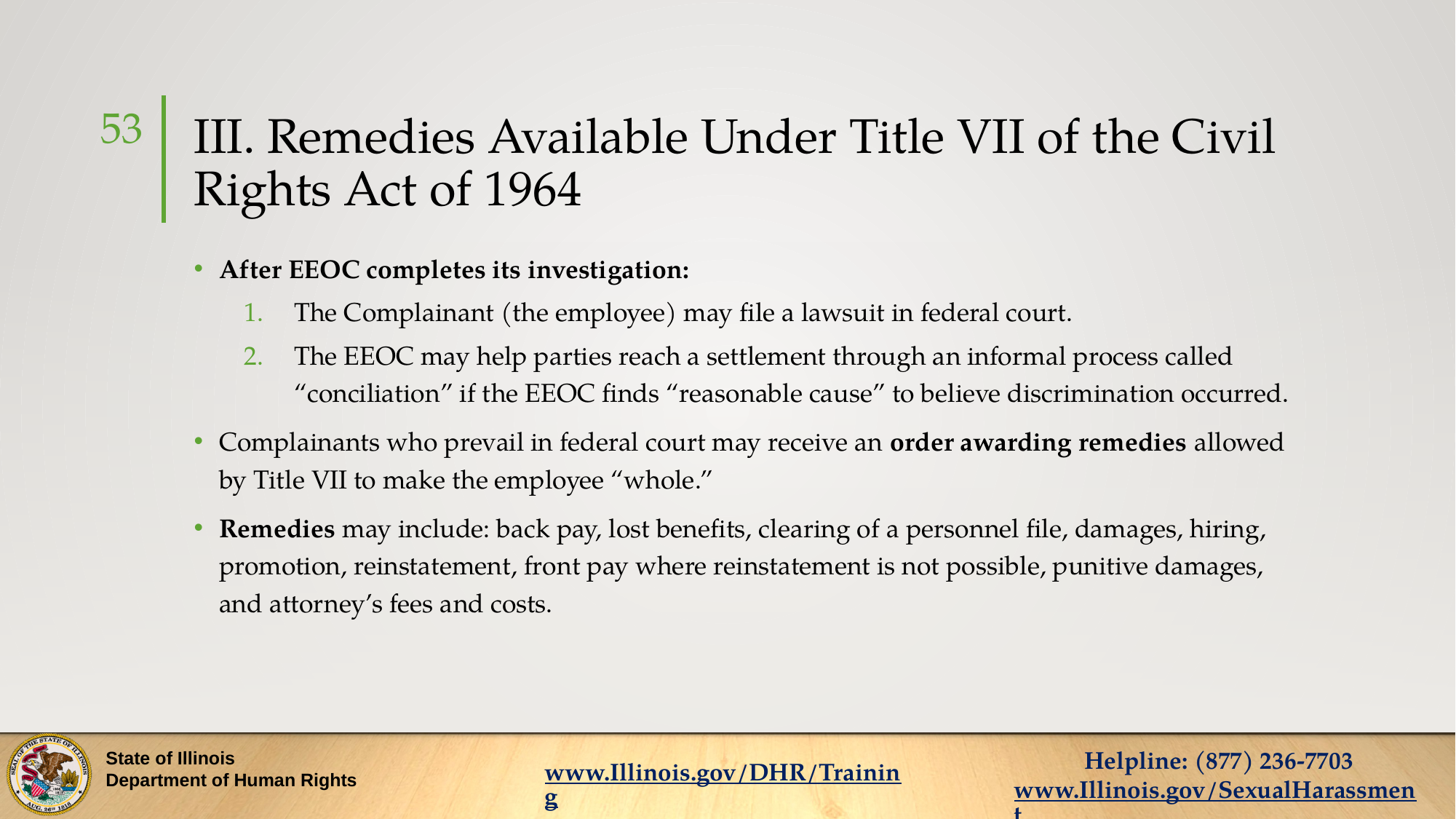

53
# III. Remedies Available Under Title VII of the Civil Rights Act of 1964
After EEOC completes its investigation:
The Complainant (the employee) may file a lawsuit in federal court.
The EEOC may help parties reach a settlement through an informal process called “conciliation” if the EEOC finds “reasonable cause” to believe discrimination occurred.
Complainants who prevail in federal court may receive an order awarding remedies allowed by Title VII to make the employee “whole.”
Remedies may include: back pay, lost benefits, clearing of a personnel file, damages, hiring, promotion, reinstatement, front pay where reinstatement is not possible, punitive damages, and attorney’s fees and costs.